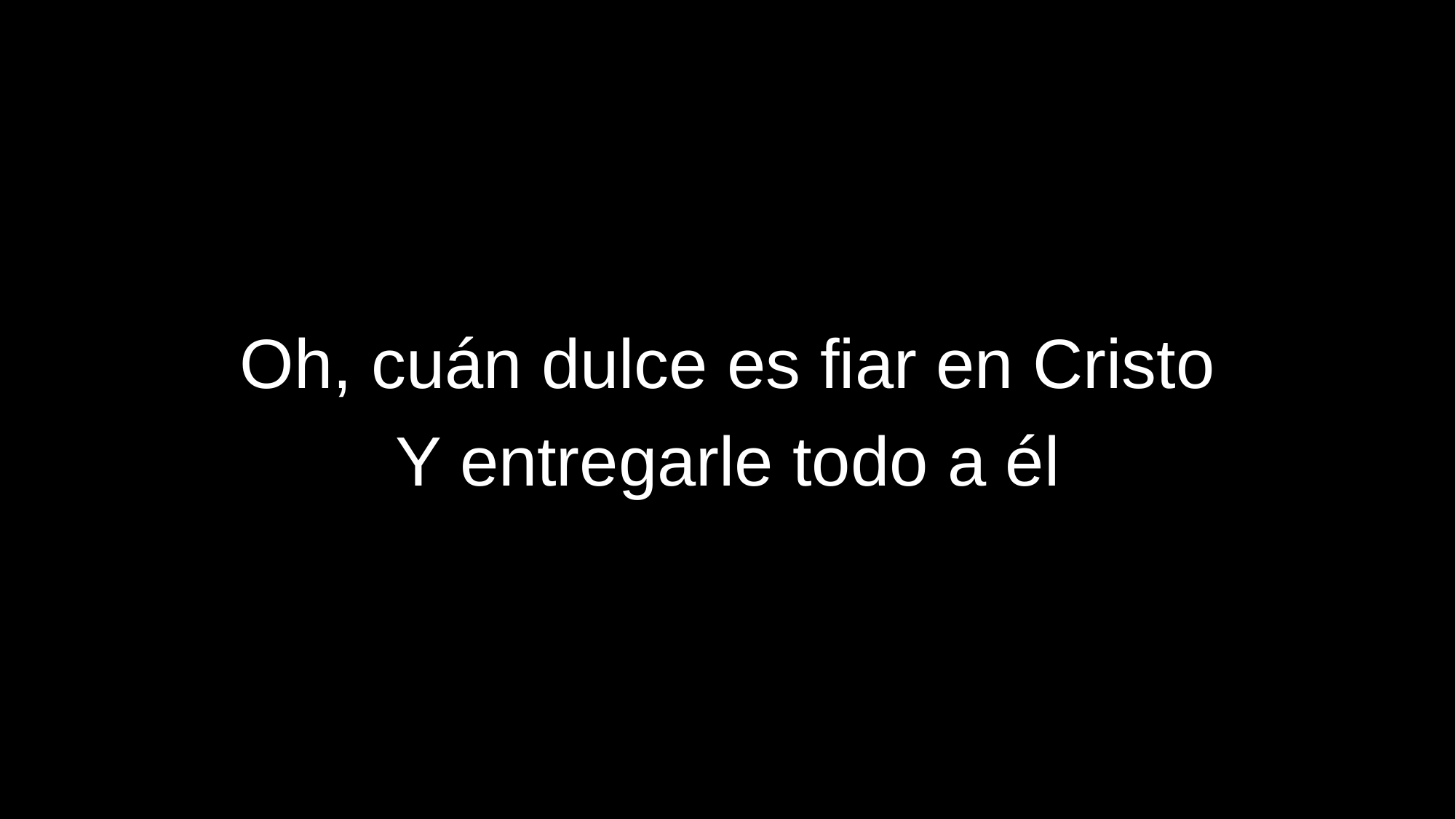

Oh, cuán dulce es fiar en Cristo
Y entregarle todo a él